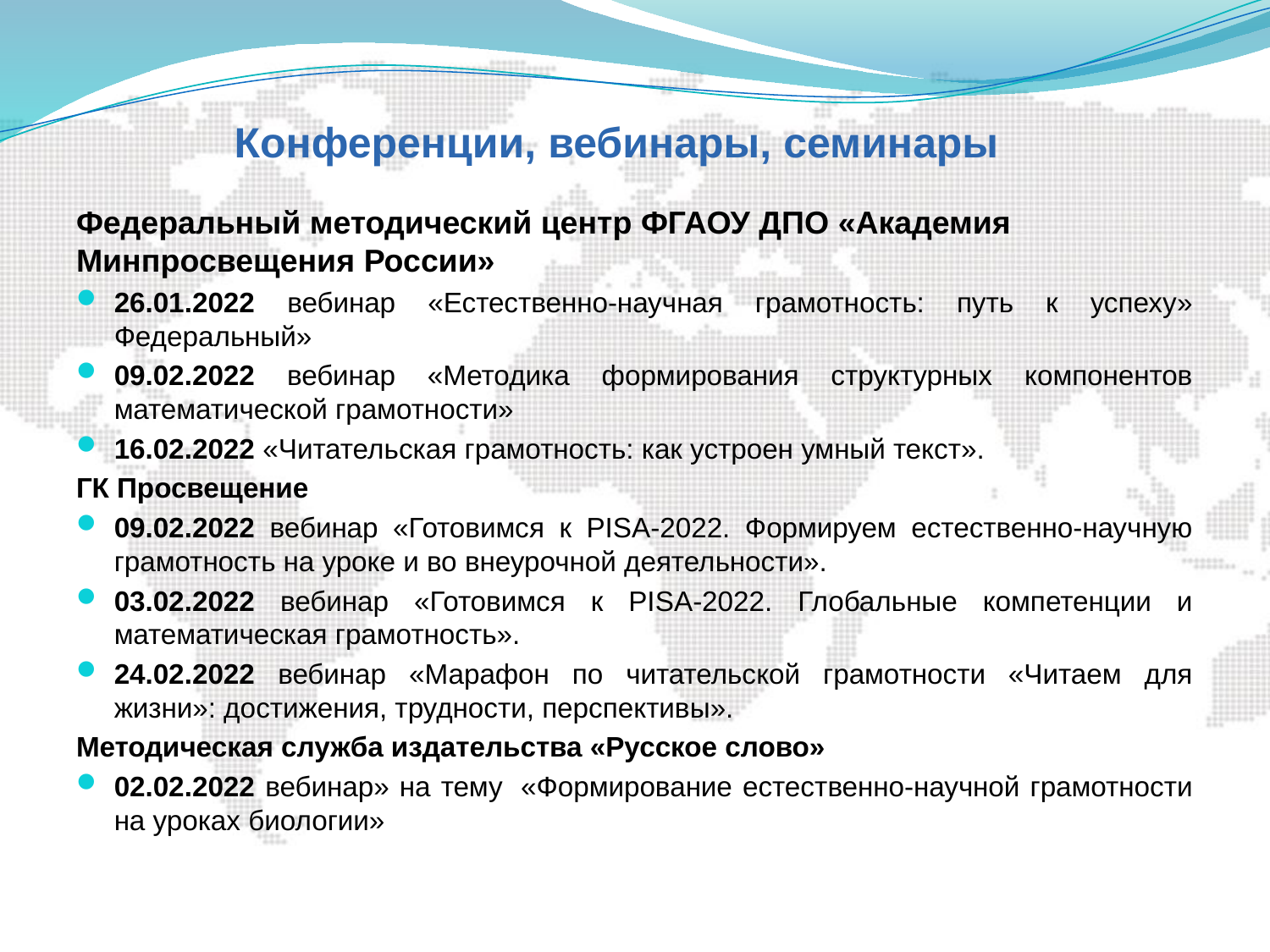

# Конференции, вебинары, семинары
Федеральный методический центр ФГАОУ ДПО «Академия Минпросвещения России»
26.01.2022 вебинар «Естественно-научная грамотность: путь к успеху» Федеральный»
09.02.2022 вебинар «Методика формирования структурных компонентов математической грамотности»
16.02.2022 «Читательская грамотность: как устроен умный текст».
ГК Просвещение
09.02.2022 вебинар «Готовимся к PISA-2022. Формируем естественно-научную грамотность на уроке и во внеурочной деятельности».
03.02.2022 вебинар «Готовимся к PISA-2022. Глобальные компетенции и математическая грамотность».
24.02.2022 вебинар «Марафон по читательской грамотности «Читаем для жизни»: достижения, трудности, перспективы».
Методическая служба издательства «Русское слово»
02.02.2022 вебинар» на тему  «Формирование естественно-научной грамотности на уроках биологии»